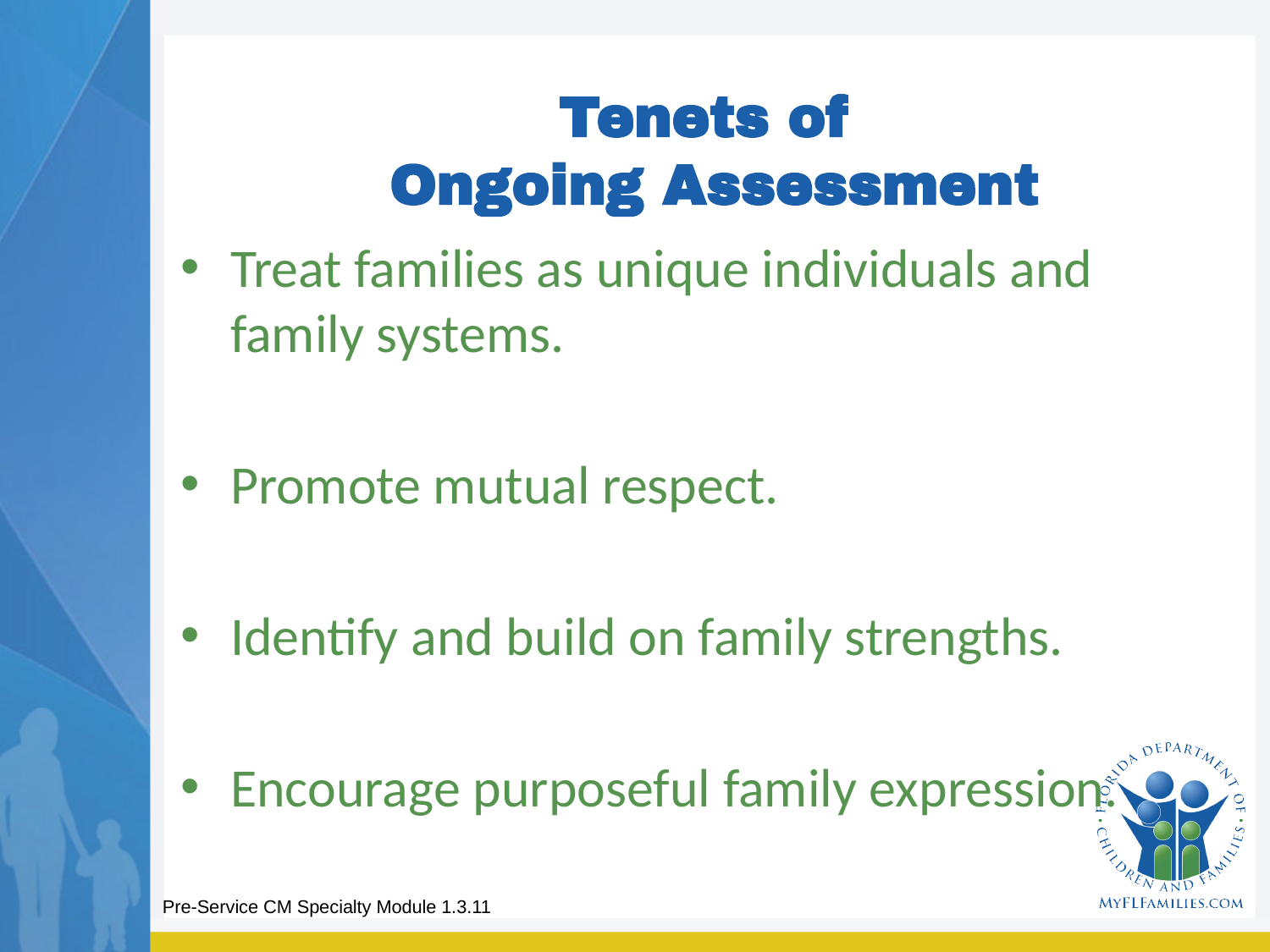

# Tenets of Ongoing Assessment
Treat families as unique individuals and family systems.

Promote mutual respect.

Identify and build on family strengths.

Encourage purposeful family expression.

Pre-Service CM Specialty Module 1.3.11